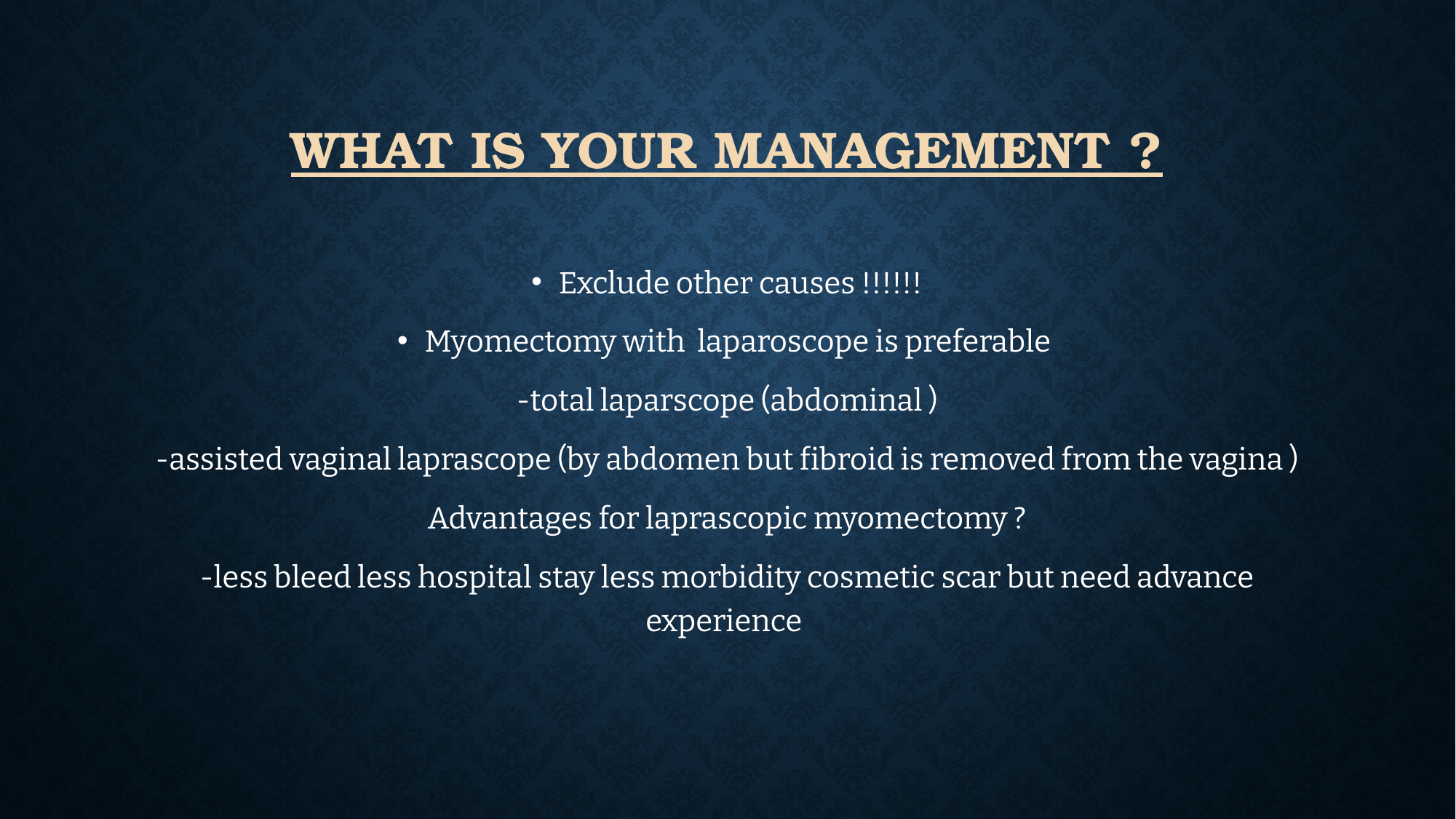

# What is your management ?
Exclude other causes !!!!!!
Myomectomy with  laparoscope is preferable
-total laparscope (abdominal )
-assisted vaginal laprascope (by abdomen but fibroid is removed from the vagina )
Advantages for laprascopic myomectomy ?
-less bleed less hospital stay less morbidity cosmetic scar but need advance experience